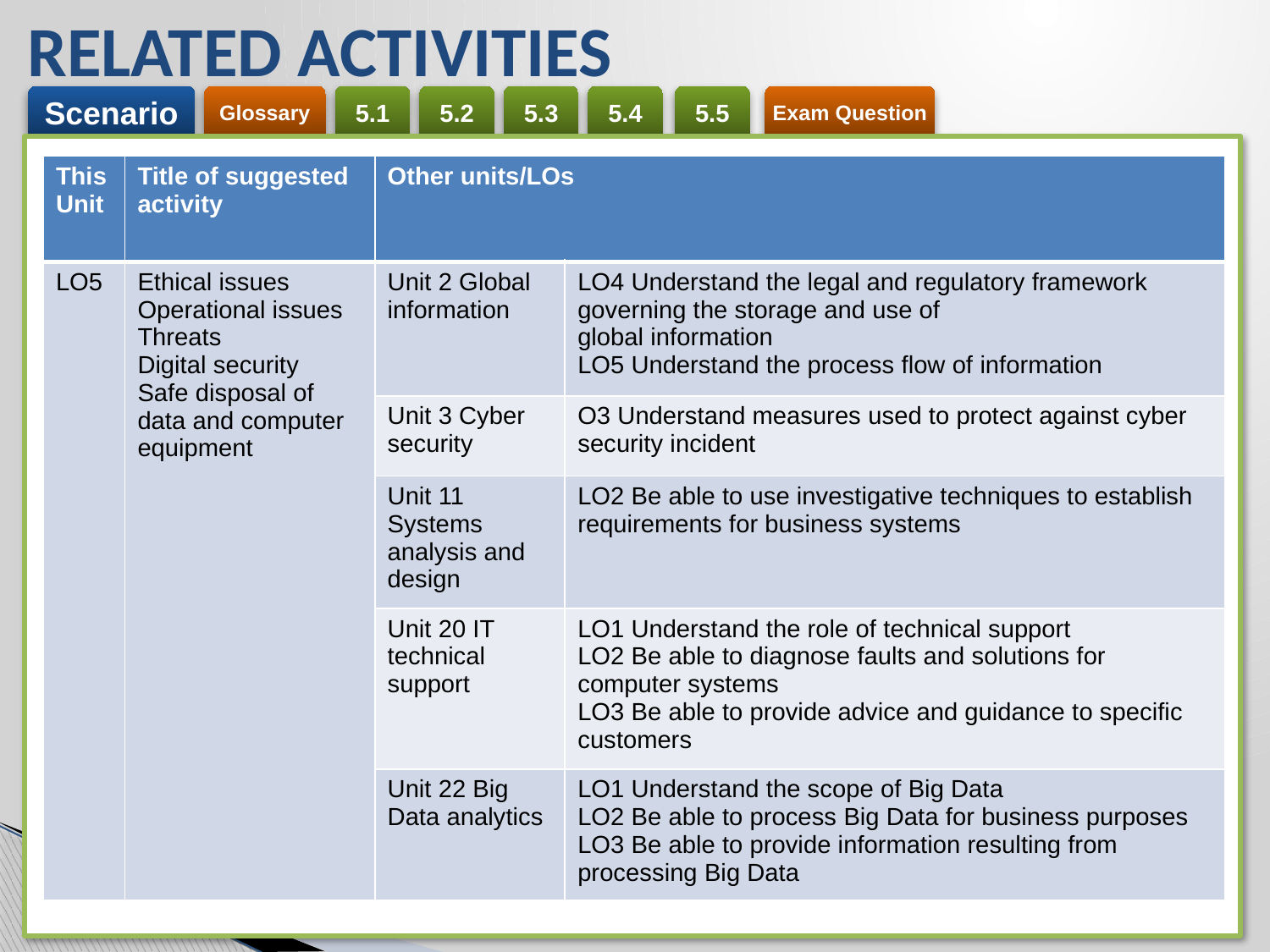

# RELATED ACTIVITIES
e
| This Unit | Title of suggested activity | Other units/LOs |  |
| --- | --- | --- | --- |
| LO5 | Ethical issues Operational issues Threats Digital security Safe disposal of data and computer equipment | Unit 2 Global information | LO4 Understand the legal and regulatory framework governing the storage and use of global information LO5 Understand the process flow of information |
|  |  | Unit 3 Cyber security | O3 Understand measures used to protect against cyber security incident |
|  |  | Unit 11 Systems analysis and design | LO2 Be able to use investigative techniques to establish requirements for business systems |
|  |  | Unit 20 IT technical support | LO1 Understand the role of technical support LO2 Be able to diagnose faults and solutions for computer systems LO3 Be able to provide advice and guidance to specific customers |
|  |  | Unit 22 Big Data analytics | LO1 Understand the scope of Big Data LO2 Be able to process Big Data for business purposes LO3 Be able to provide information resulting from processing Big Data |